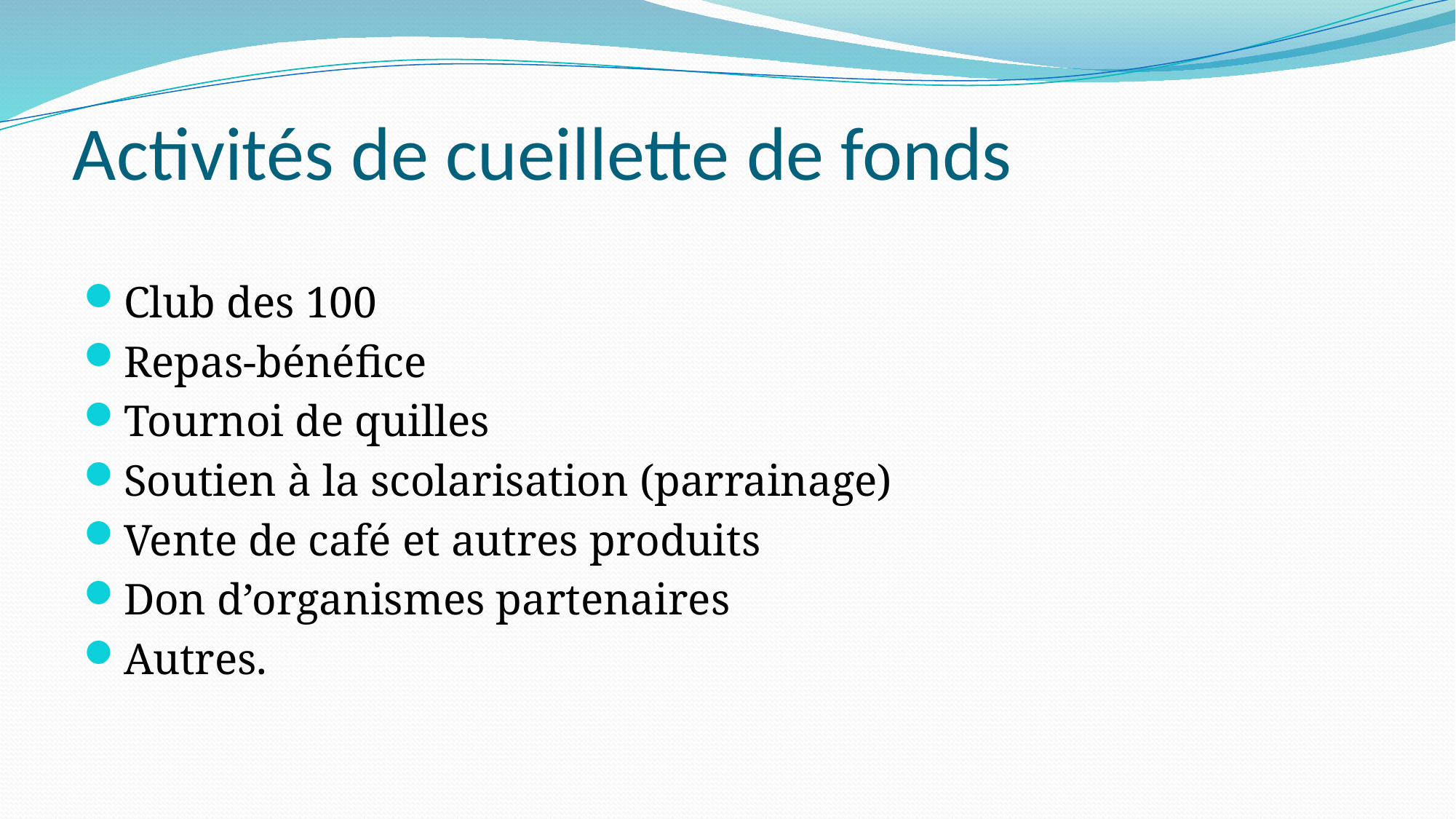

# Activités de cueillette de fonds
Club des 100
Repas-bénéfice
Tournoi de quilles
Soutien à la scolarisation (parrainage)
Vente de café et autres produits
Don d’organismes partenaires
Autres.